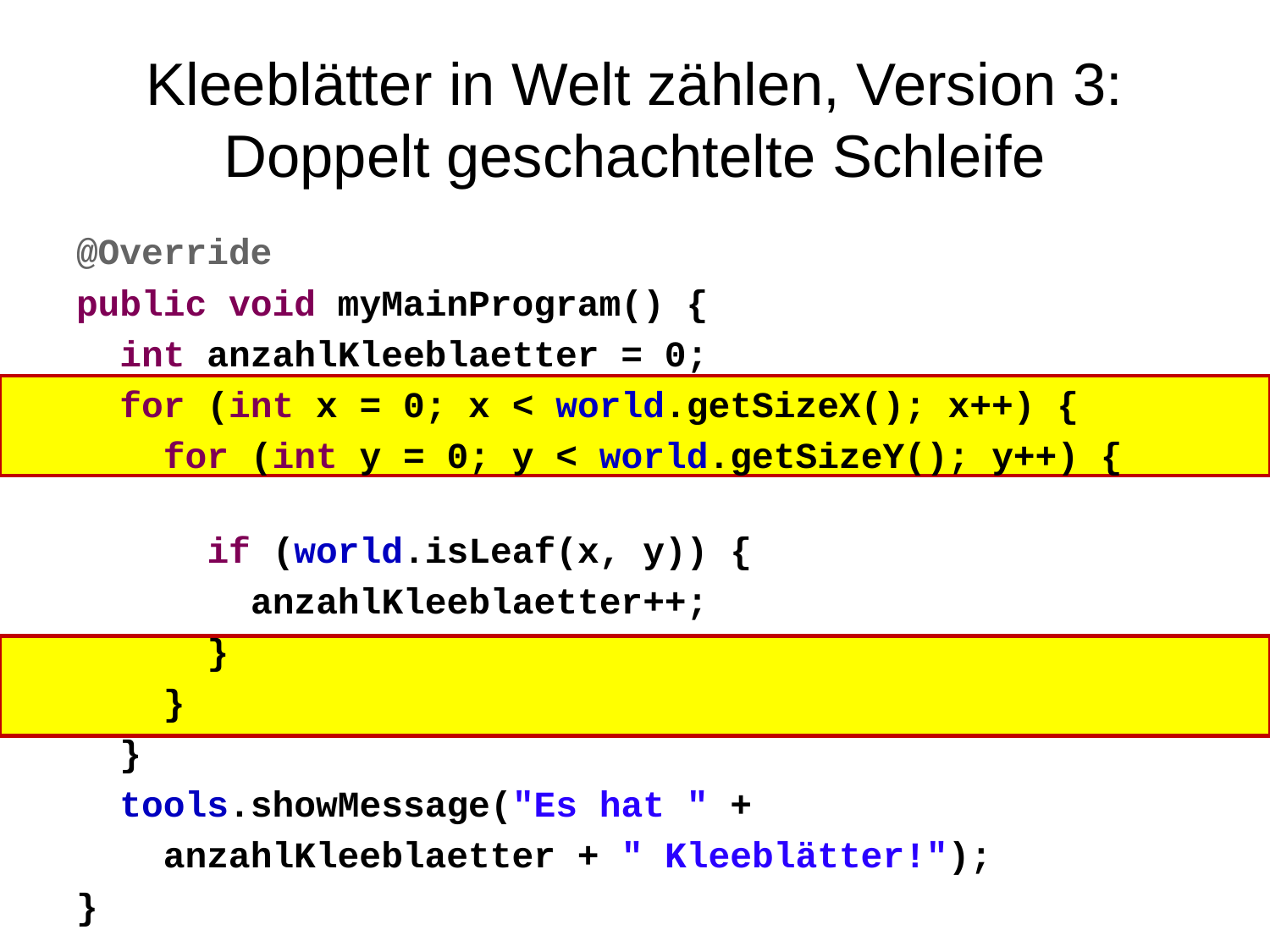

# Kleeblätter in Welt zählen, Version 3: Doppelt geschachtelte Schleife
@Override
public void myMainProgram() {
  int anzahlKleeblaetter = 0;
  for (int x = 0; x < world.getSizeX(); x++) {
    for (int y = 0; y < world.getSizeY(); y++) {
      if (world.isLeaf(x, y)) {
        anzahlKleeblaetter++;
      }
    }
  }
  tools.showMessage("Es hat " +
    anzahlKleeblaetter + " Kleeblätter!");
}